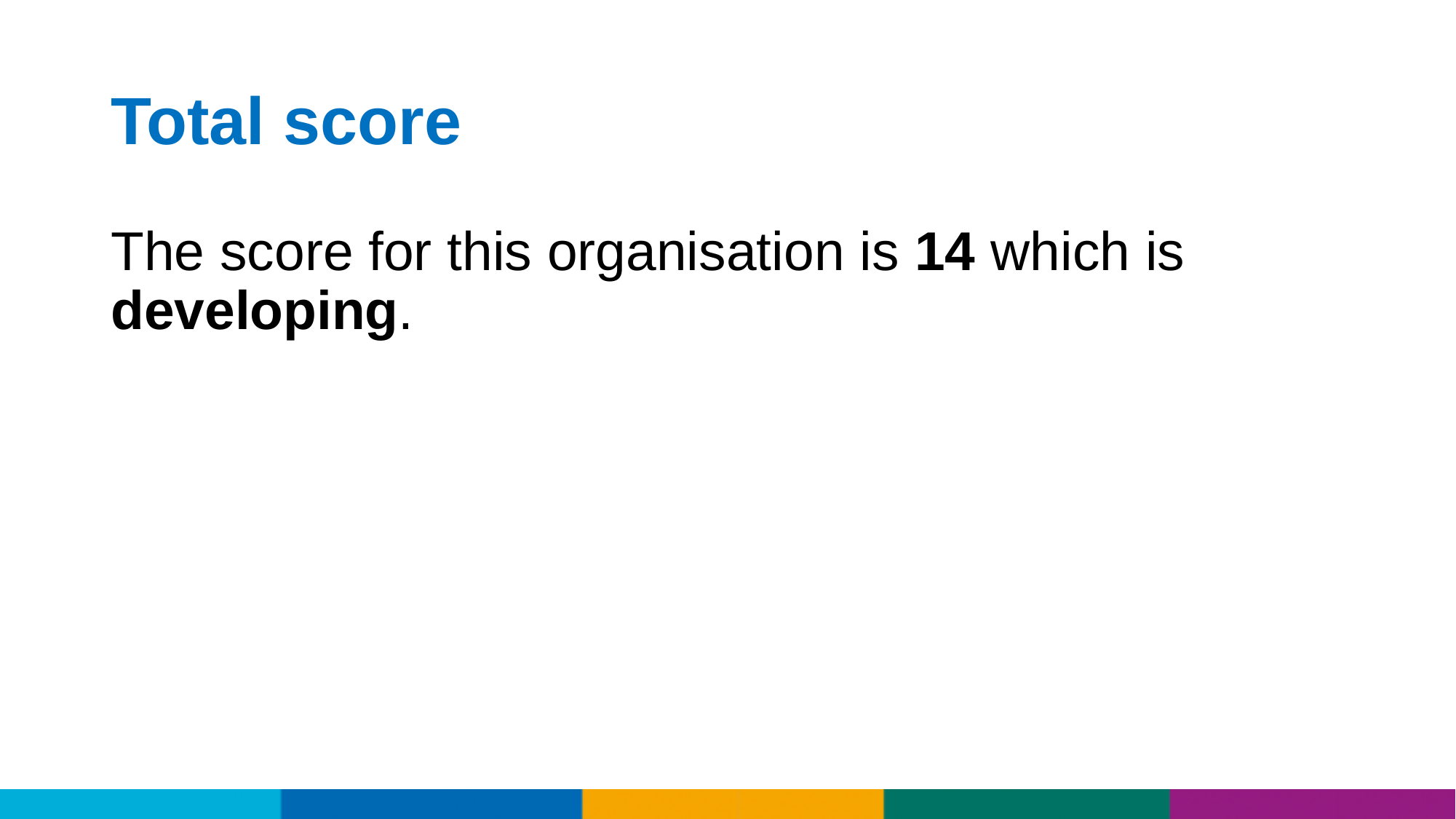

# Total score
The score for this organisation is 14 which is developing.